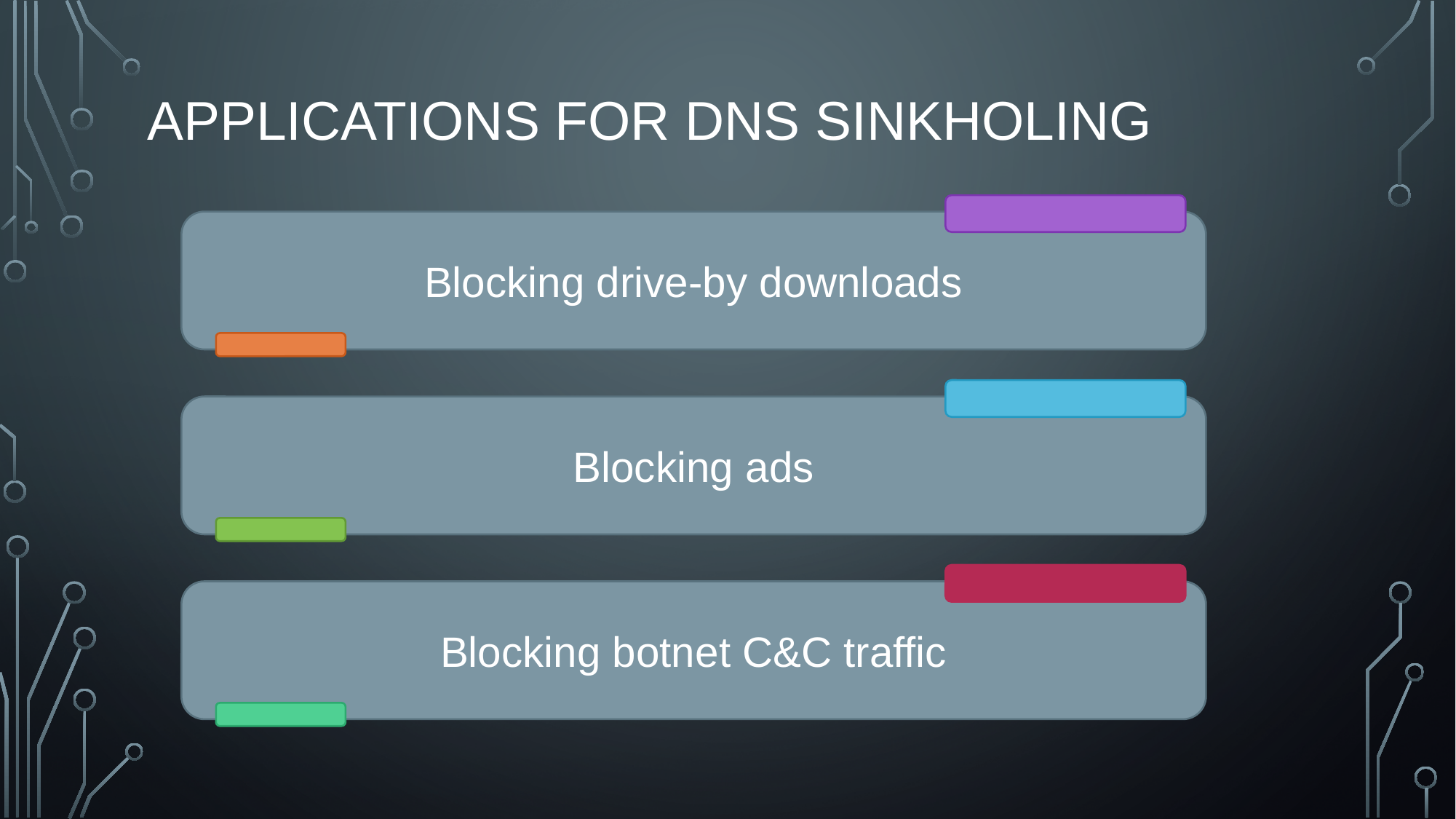

# Applications for dNS Sinkholing

Blocking drive-by downloads

Blocking ads

Blocking botnet C&C traffic